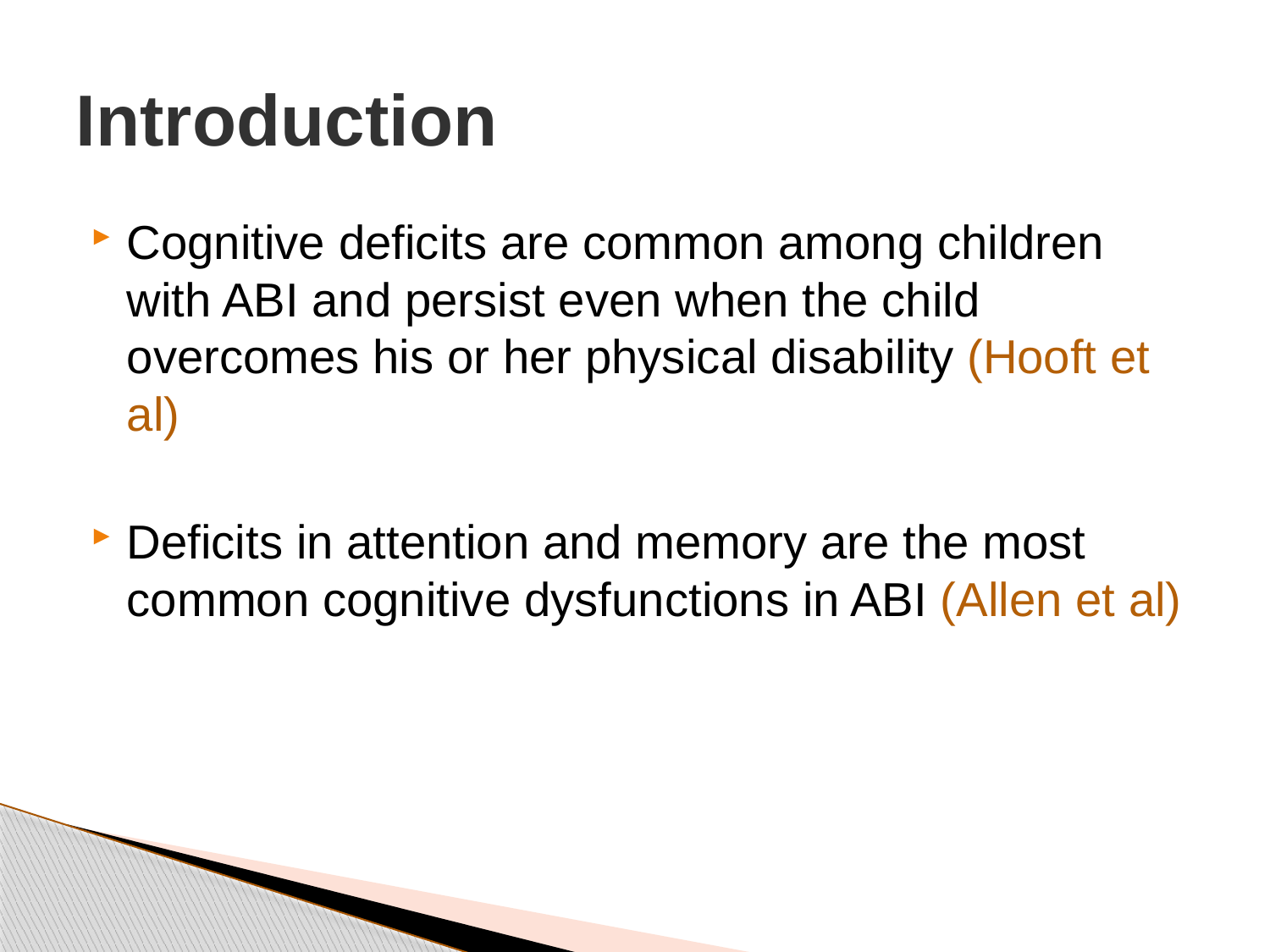

# Introduction
Cognitive deficits are common among children with ABI and persist even when the child overcomes his or her physical disability (Hooft et al)

Deficits in attention and memory are the most common cognitive dysfunctions in ABI (Allen et al)